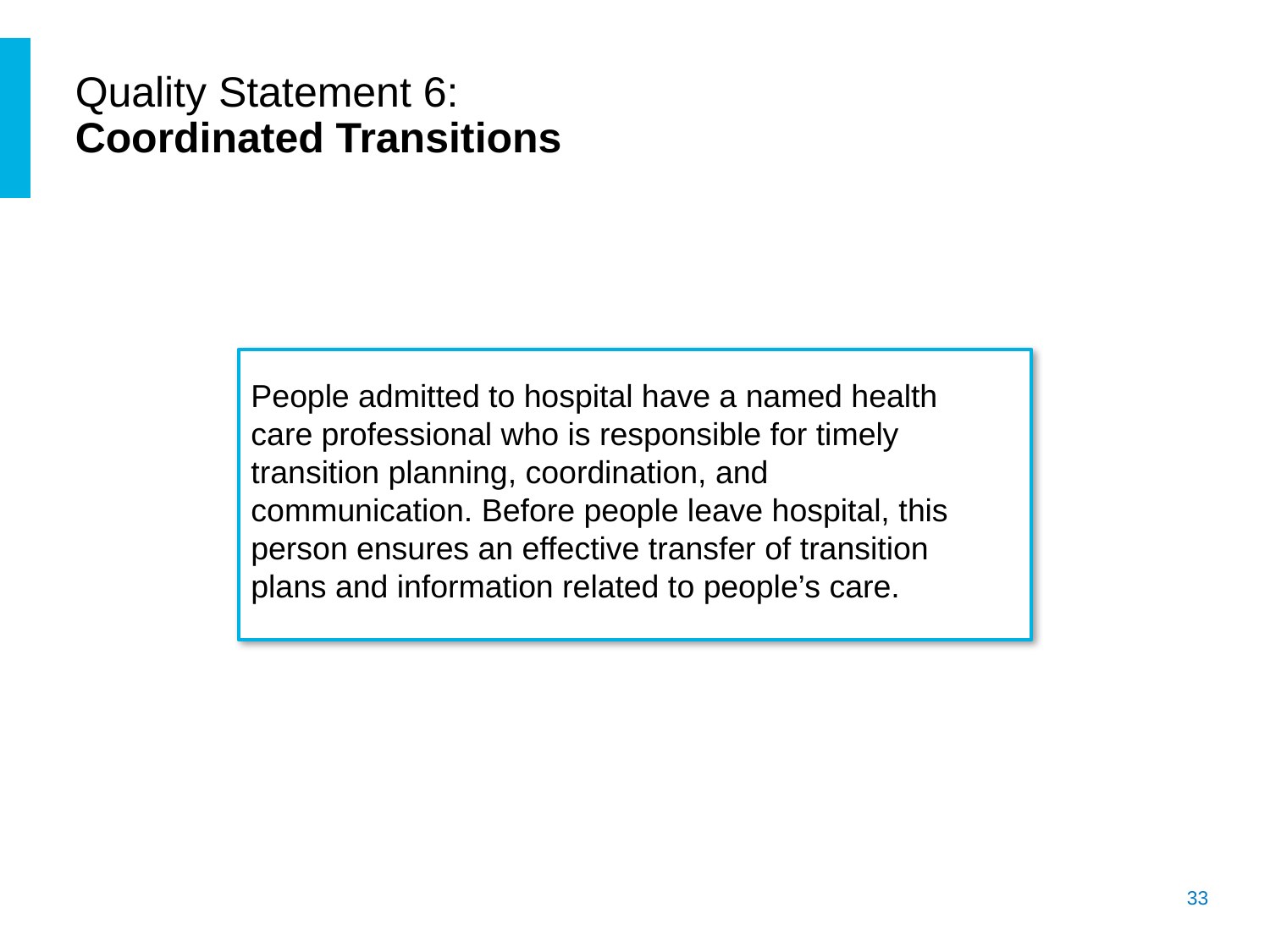

# Quality Statement 6: Coordinated Transitions

People admitted to hospital have a named health care professional who is responsible for timely transition planning, coordination, and communication. Before people leave hospital, this person ensures an effective transfer of transition plans and information related to people’s care.